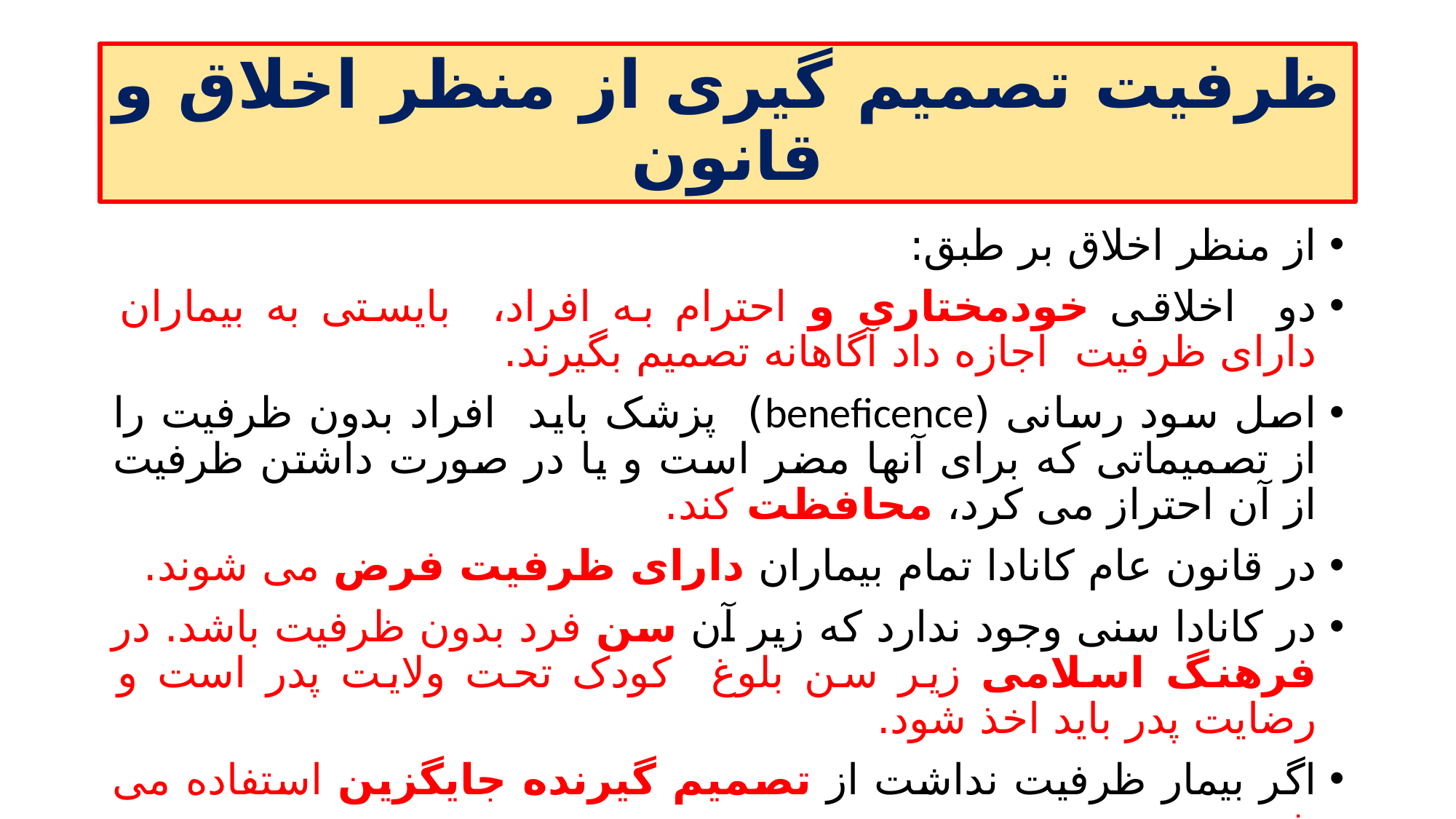

# ظرفیت تصمیم گیری از منظر اخلاق و قانون
از منظر اخلاق بر طبق:
دو  اخلاقی خودمختاری و احترام به افراد،  بایستی به بیماران دارای ظرفیت  اجازه داد آگاهانه تصمیم بگیرند.
اصل سود رسانی (beneficence)  پزشک باید  افراد بدون ظرفیت را از تصمیماتی که برای آنها مضر است و یا در صورت داشتن ظرفیت از آن احتراز می کرد، محافظت کند.
در قانون عام کانادا تمام بیماران دارای ظرفیت فرض می شوند.
در کانادا سنی وجود ندارد که زیر آن سن فرد بدون ظرفیت باشد. در فرهنگ اسلامی زیر سن بلوغ  کودک تحت ولایت پدر است و رضایت پدر باید اخذ شود.
اگر بیمار ظرفیت نداشت از تصمیم گیرنده جایگزین استفاده می شود.